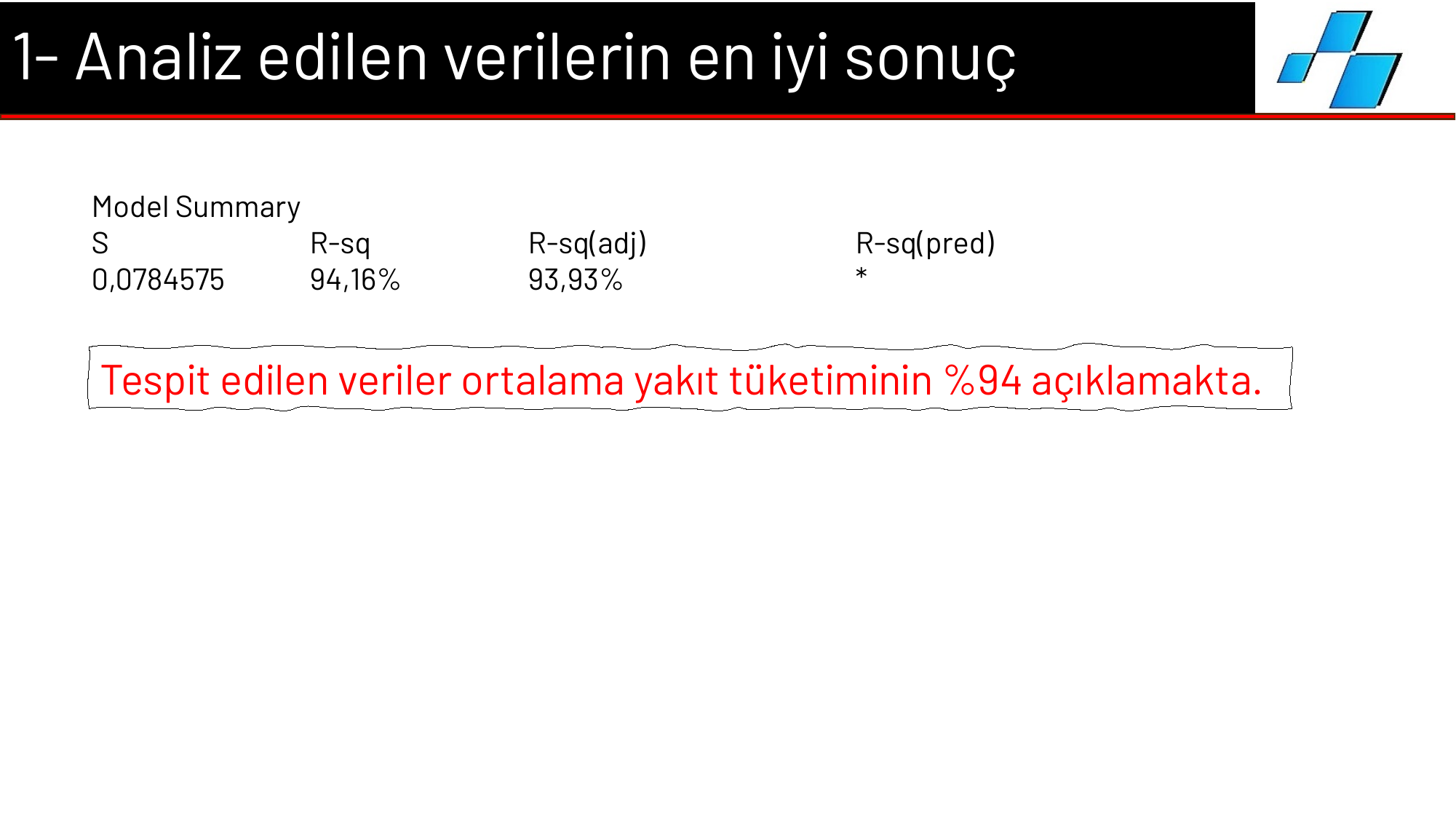

# 1- Analiz edilen verilerin en iyi sonuç
Model Summary
S		R-sq		R-sq(adj)		R-sq(pred)
0,0784575	94,16%		93,93%			*
Tespit edilen veriler ortalama yakıt tüketiminin %94 açıklamakta.